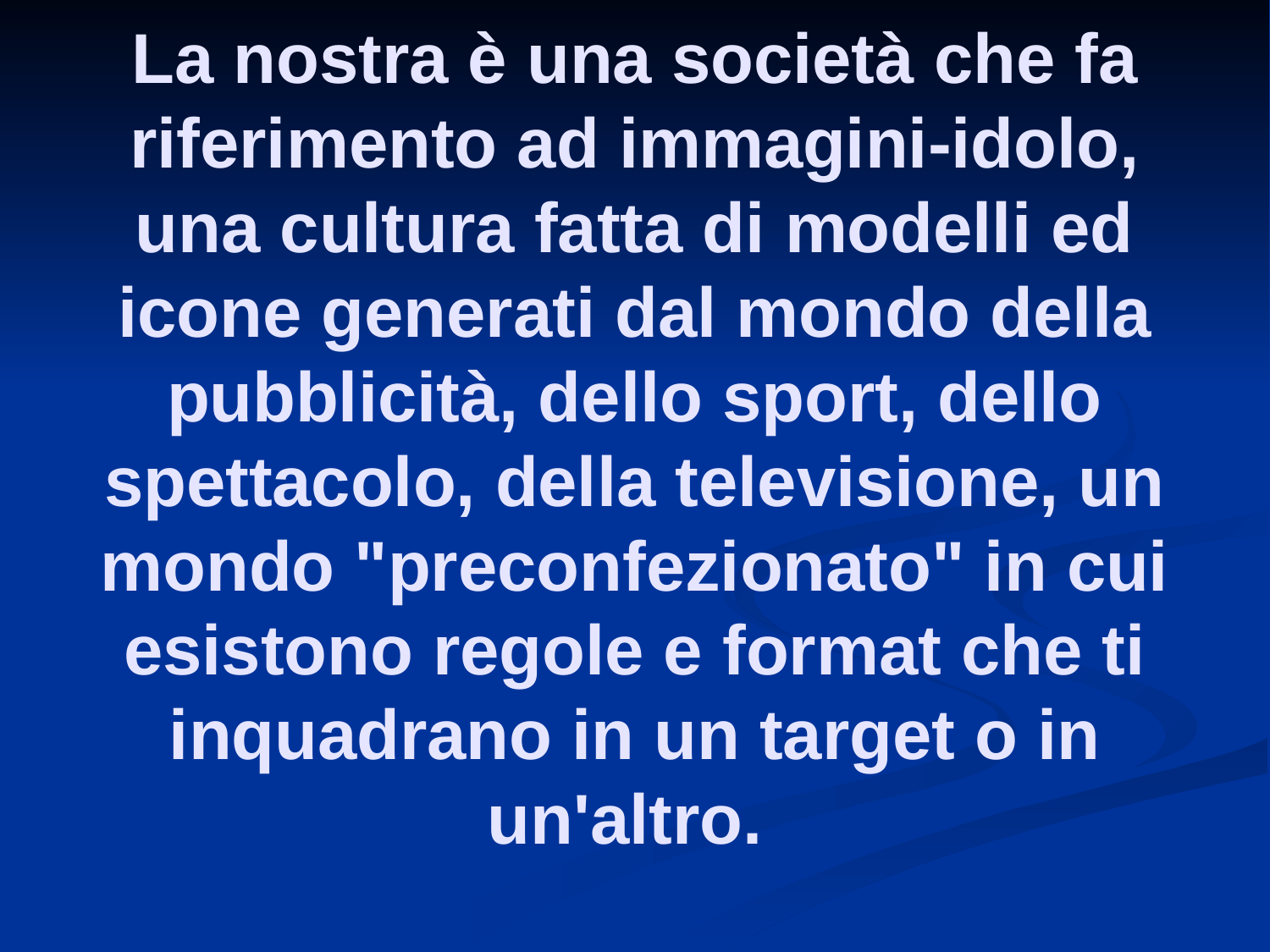

# La nostra è una società che fa riferimento ad immagini-idolo, una cultura fatta di modelli ed icone generati dal mondo della pubblicità, dello sport, dello spettacolo, della televisione, un mondo "preconfezionato" in cui esistono regole e format che ti inquadrano in un target o in un'altro.